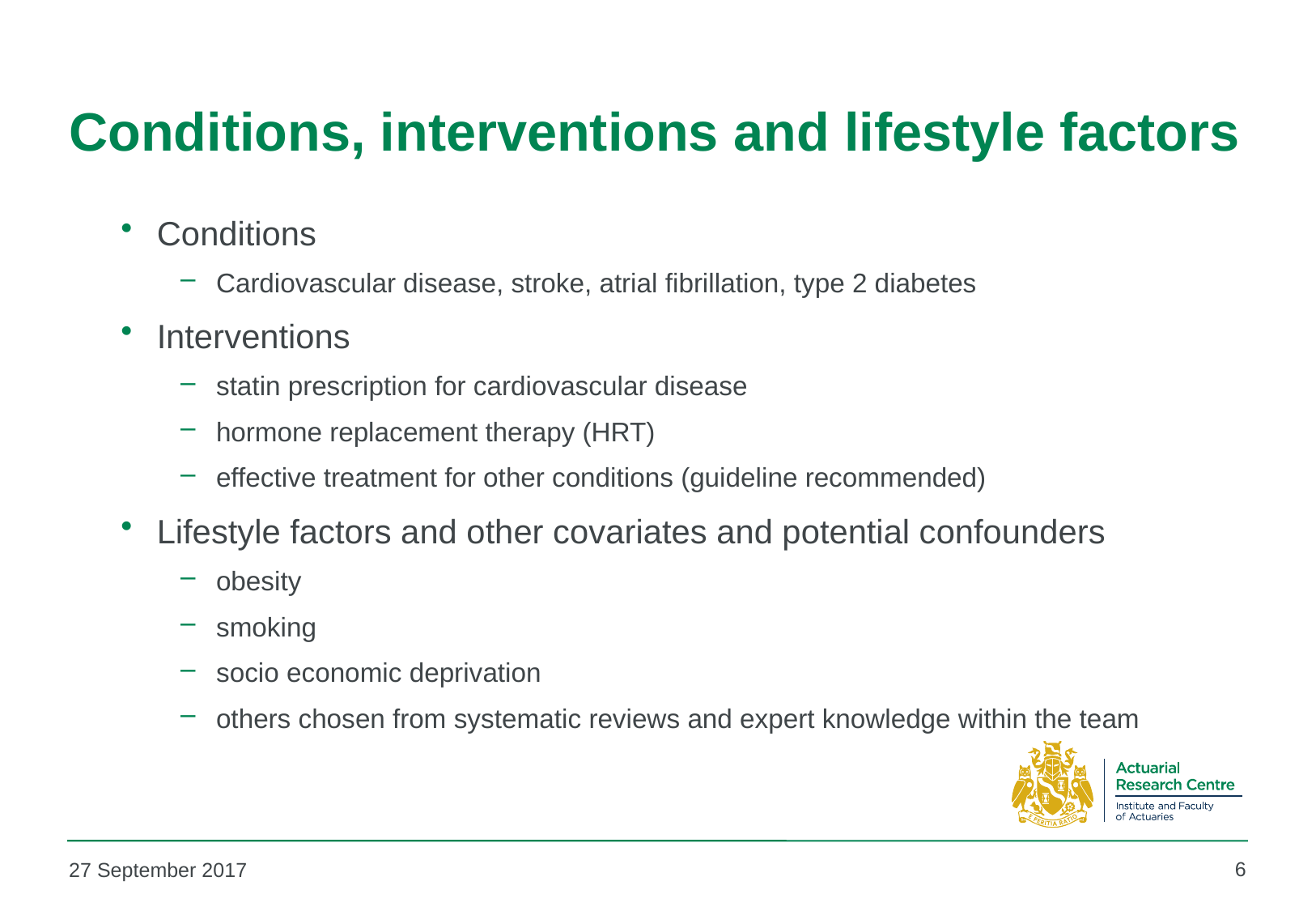

# Conditions, interventions and lifestyle factors
Conditions
Cardiovascular disease, stroke, atrial fibrillation, type 2 diabetes
Interventions
statin prescription for cardiovascular disease
hormone replacement therapy (HRT)
effective treatment for other conditions (guideline recommended)
Lifestyle factors and other covariates and potential confounders
obesity
smoking
socio economic deprivation
others chosen from systematic reviews and expert knowledge within the team
6
27 September 2017